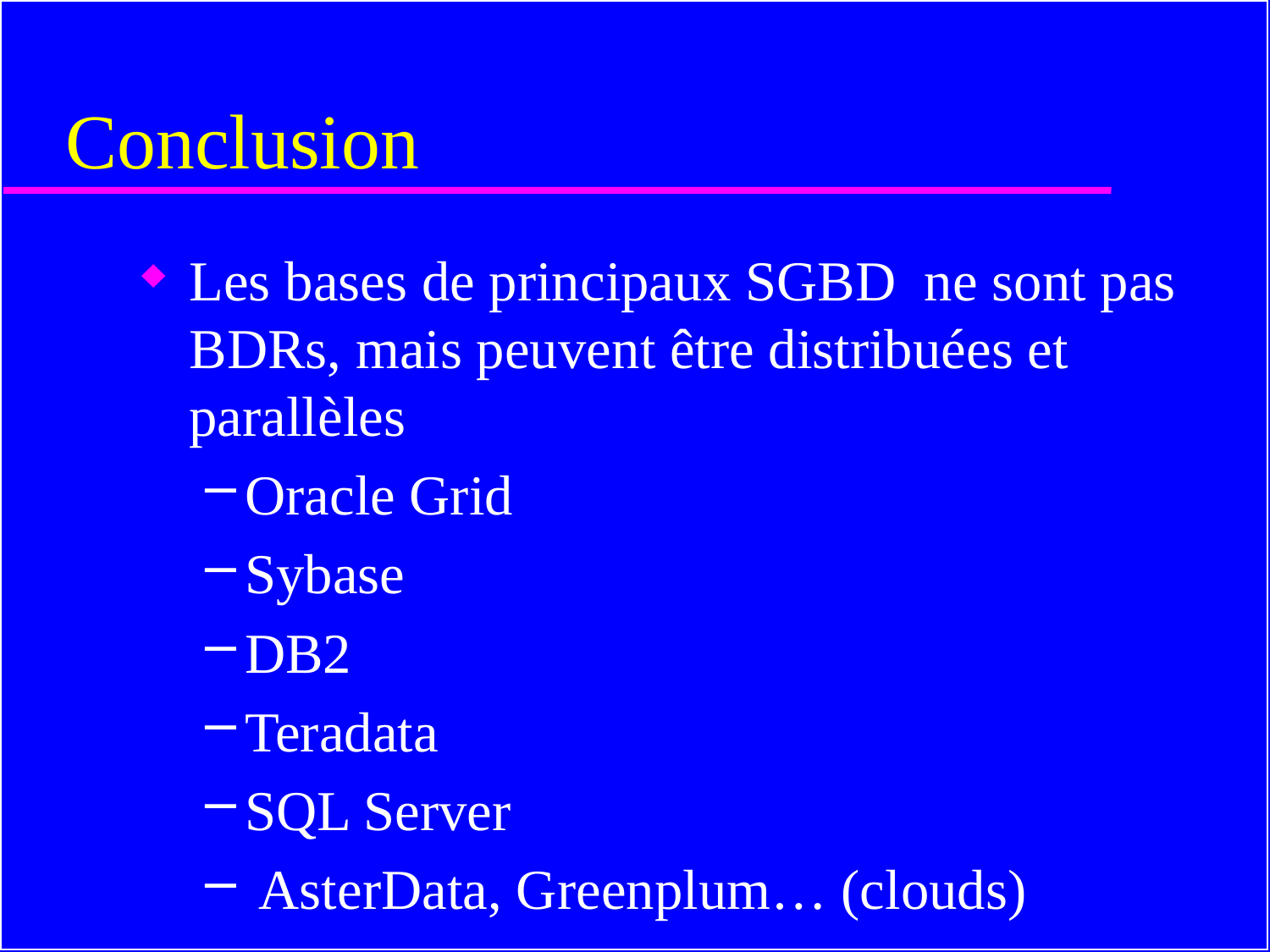

# Conclusion
Les bases de principaux SGBD  ne sont pas BDRs, mais peuvent être distribuées et parallèles
Oracle Grid
Sybase
DB2
Teradata
SQL Server
 AsterData, Greenplum… (clouds)